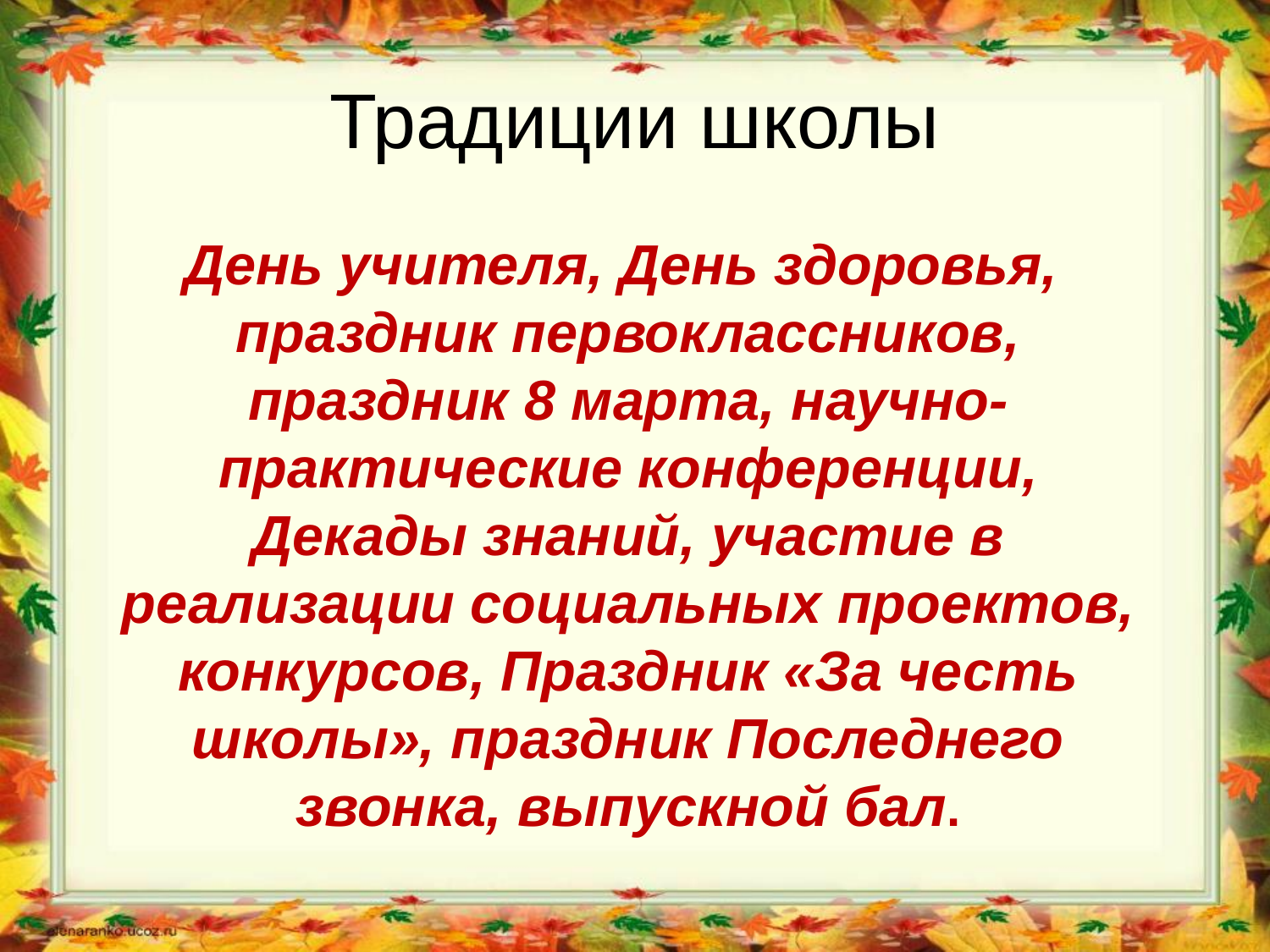

# Традиции школы
    День учителя, День здоровья,   праздник первоклассников, праздник 8 марта, научно-практические конференции, Декады знаний, участие в реализации социальных проектов, конкурсов, Праздник «За честь школы», праздник Последнего звонка, выпускной бал.